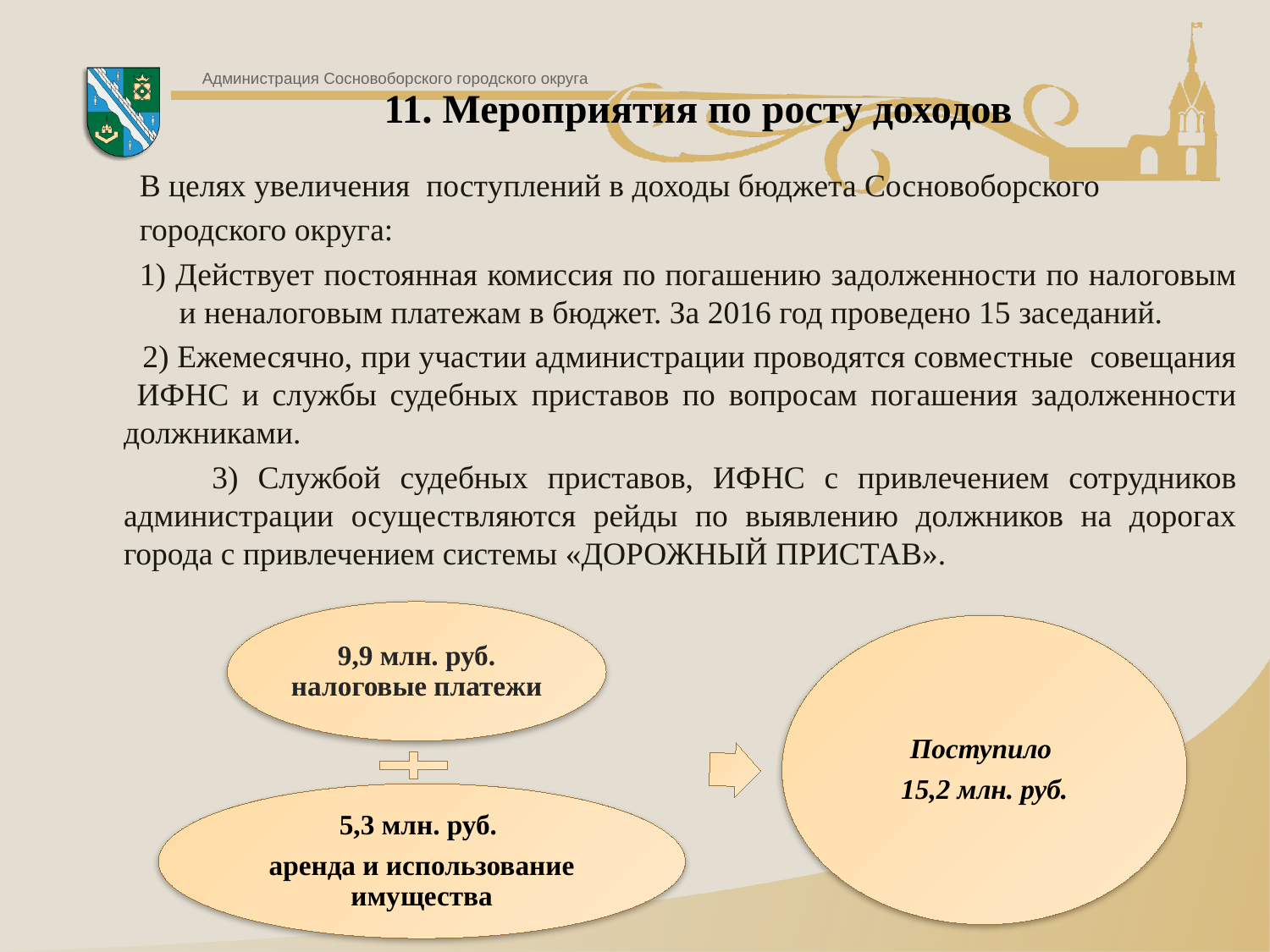

# 11. Мероприятия по росту доходов
В целях увеличения  поступлений в доходы бюджета Сосновоборского
городского округа:
1) Действует постоянная комиссия по погашению задолженности по налоговым и неналоговым платежам в бюджет. За 2016 год проведено 15 заседаний.
        2) Ежемесячно, при участии администрации проводятся совместные  совещания  ИФНС и службы судебных приставов по вопросам погашения задолженности должниками.
       3) Службой судебных приставов, ИФНС с привлечением сотрудников администрации осуществляются рейды по выявлению должников на дорогах города с привлечением системы «ДОРОЖНЫЙ ПРИСТАВ».

9,9 млн. руб. налоговые платежи

5,3 млн. руб.
аренда и использование имущества

Поступило
15,2 млн. руб.